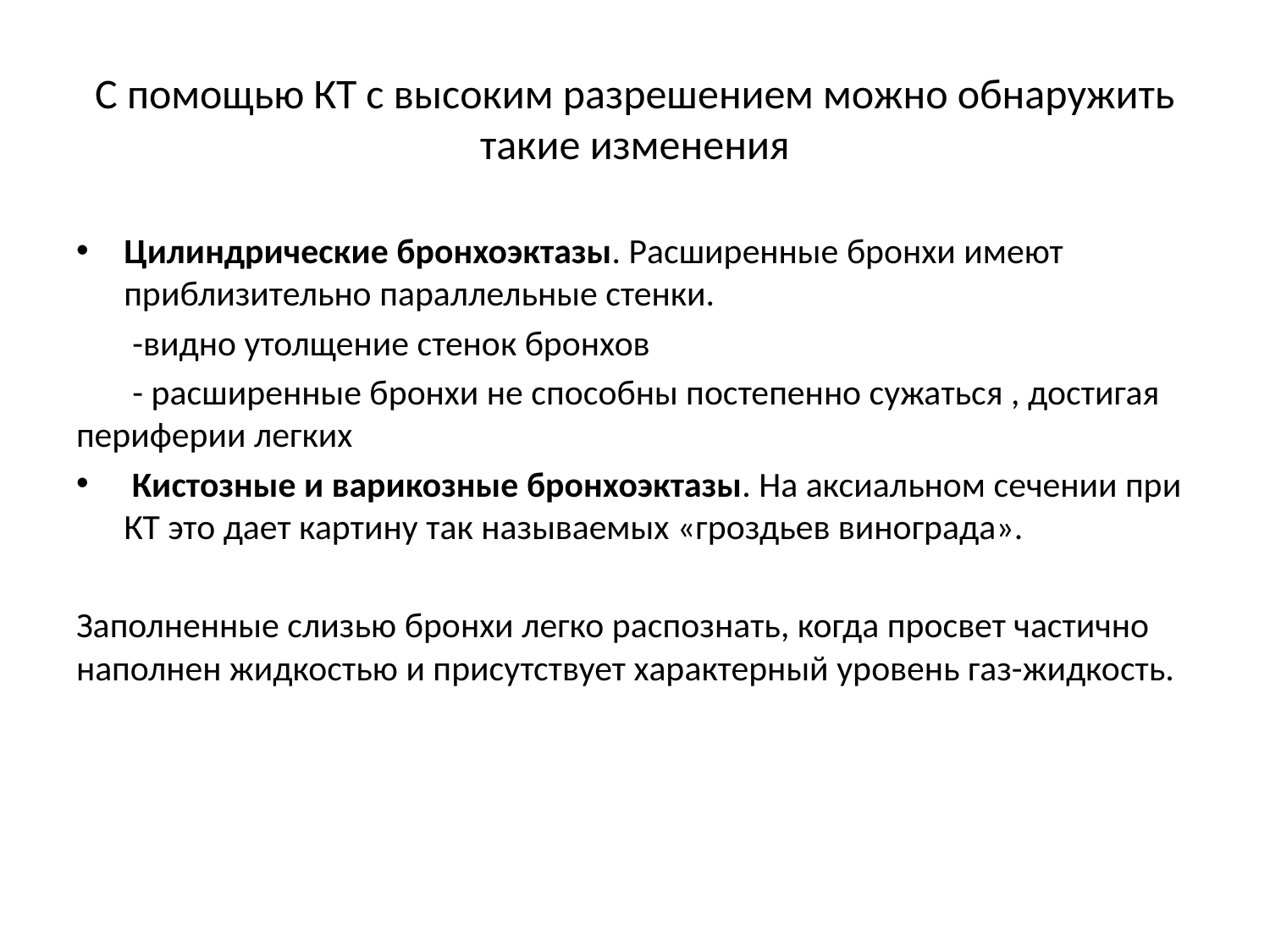

# С помощью КТ с высоким разрешением можно обнаружить такие изменения
Цилиндрические бронхоэктазы. Расширенные бронхи имеют приблизительно параллельные стенки.
       -видно утолщение стенок бронхов
       - расширенные бронхи не способны постепенно сужаться , достигая периферии легких
 Кистозные и варикозные бронхоэктазы. На аксиальном сечении при КТ это дает картину так называемых «гроздьев винограда».

Заполненные слизью бронхи легко распознать, когда просвет частично наполнен жидкостью и присутствует характерный уровень газ-жидкость.